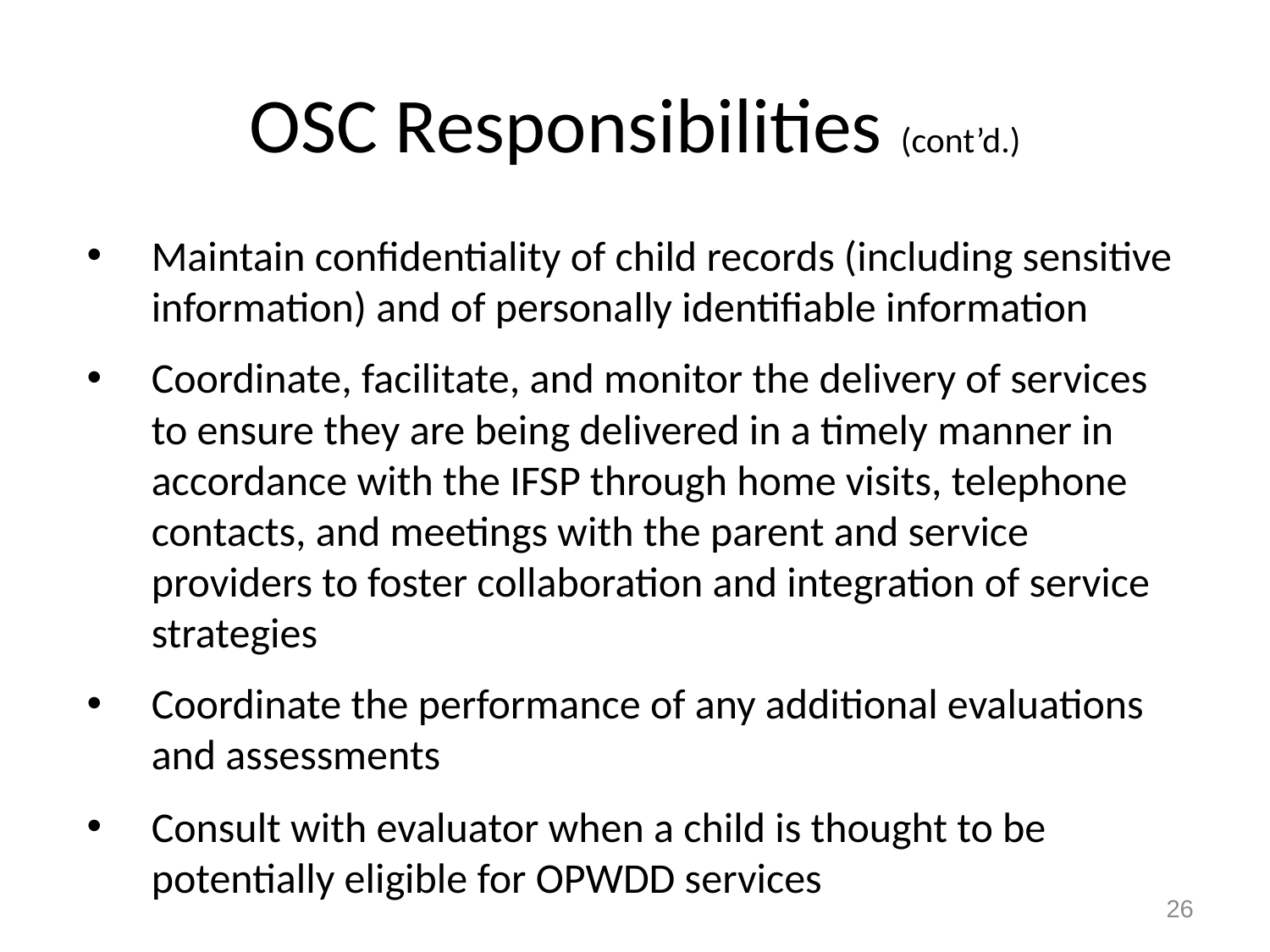

OSC Responsibilities (cont’d.)
Maintain confidentiality of child records (including sensitive information) and of personally identifiable information
Coordinate, facilitate, and monitor the delivery of services to ensure they are being delivered in a timely manner in accordance with the IFSP through home visits, telephone contacts, and meetings with the parent and service providers to foster collaboration and integration of service strategies
Coordinate the performance of any additional evaluations and assessments
Consult with evaluator when a child is thought to be potentially eligible for OPWDD services
26